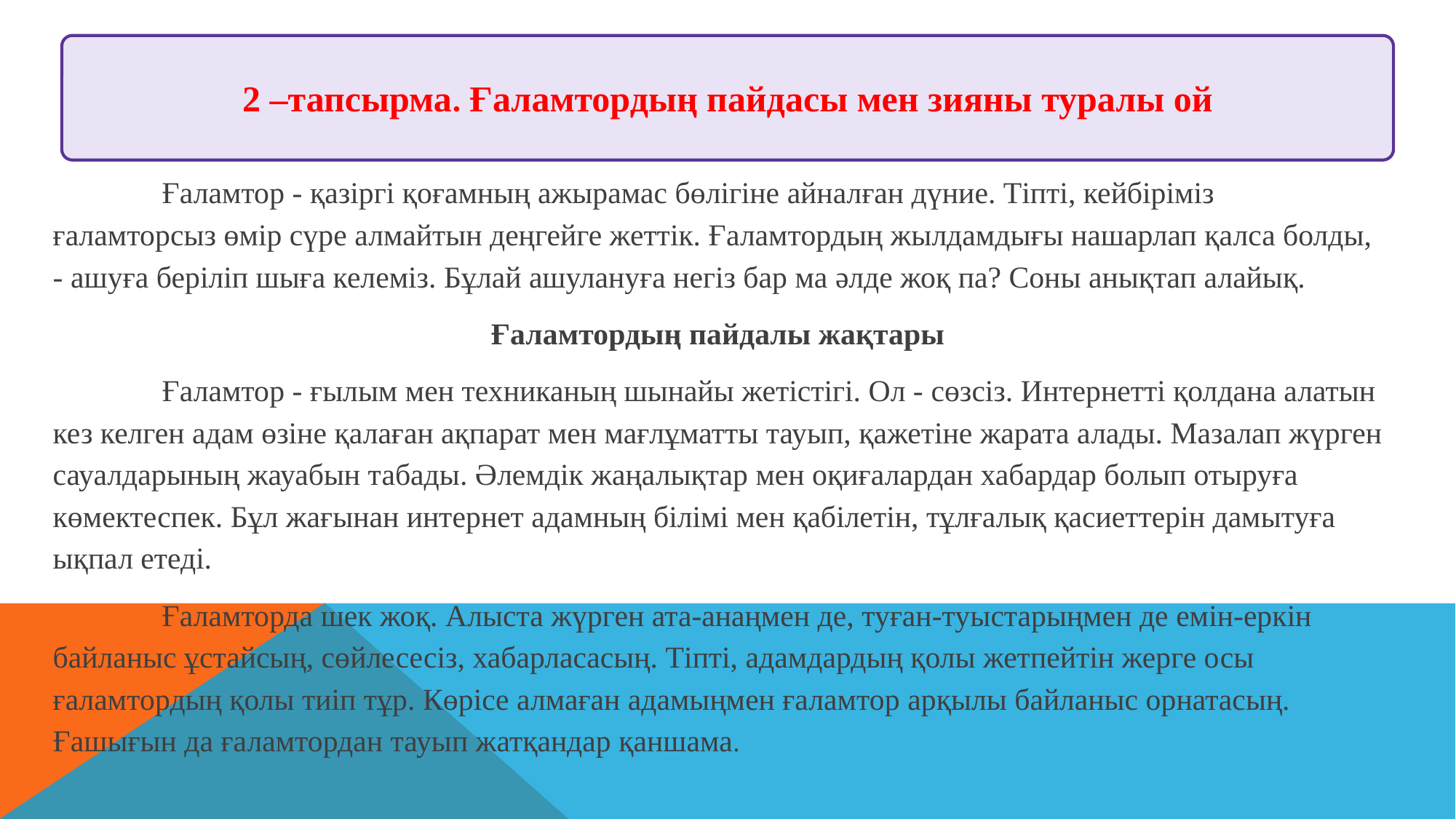

2 –тапсырма. Ғаламтордың пайдасы мен зияны туралы ой

	Ғаламтор - қазіргі қоғамның ажырамас бөлігіне айналған дүние. Тіпті, кейбіріміз ғаламторсыз өмір сүре алмайтын деңгейге жеттік. Ғаламтордың жылдамдығы нашарлап қалса болды, - ашуға беріліп шыға келеміз. Бұлай ашулануға негіз бар ма әлде жоқ па? Соны анықтап алайық.
Ғаламтордың пайдалы жақтары
	Ғаламтор - ғылым мен техниканың шынайы жетістігі. Ол - сөзсіз. Интернетті қолдана алатын кез келген адам өзіне қалаған ақпарат мен мағлұматты тауып, қажетіне жарата алады. Мазалап жүрген сауалдарының жауабын табады. Әлемдік жаңалықтар мен оқиғалардан хабардар болып отыруға көмектеспек. Бұл жағынан интернет адамның білімі мен қабілетін, тұлғалық қасиеттерін дамытуға ықпал етеді.
	Ғаламторда шек жоқ. Алыста жүрген ата-анаңмен де, туған-туыстарыңмен де емін-еркін байланыс ұстайсың, сөйлесесіз, хабарласасың. Тіпті, адамдардың қолы жетпейтін жерге осы ғаламтордың қолы тиіп тұр. Көрісе алмаған адамыңмен ғаламтор арқылы байланыс орнатасың. Ғашығын да ғаламтордан тауып жатқандар қаншама.